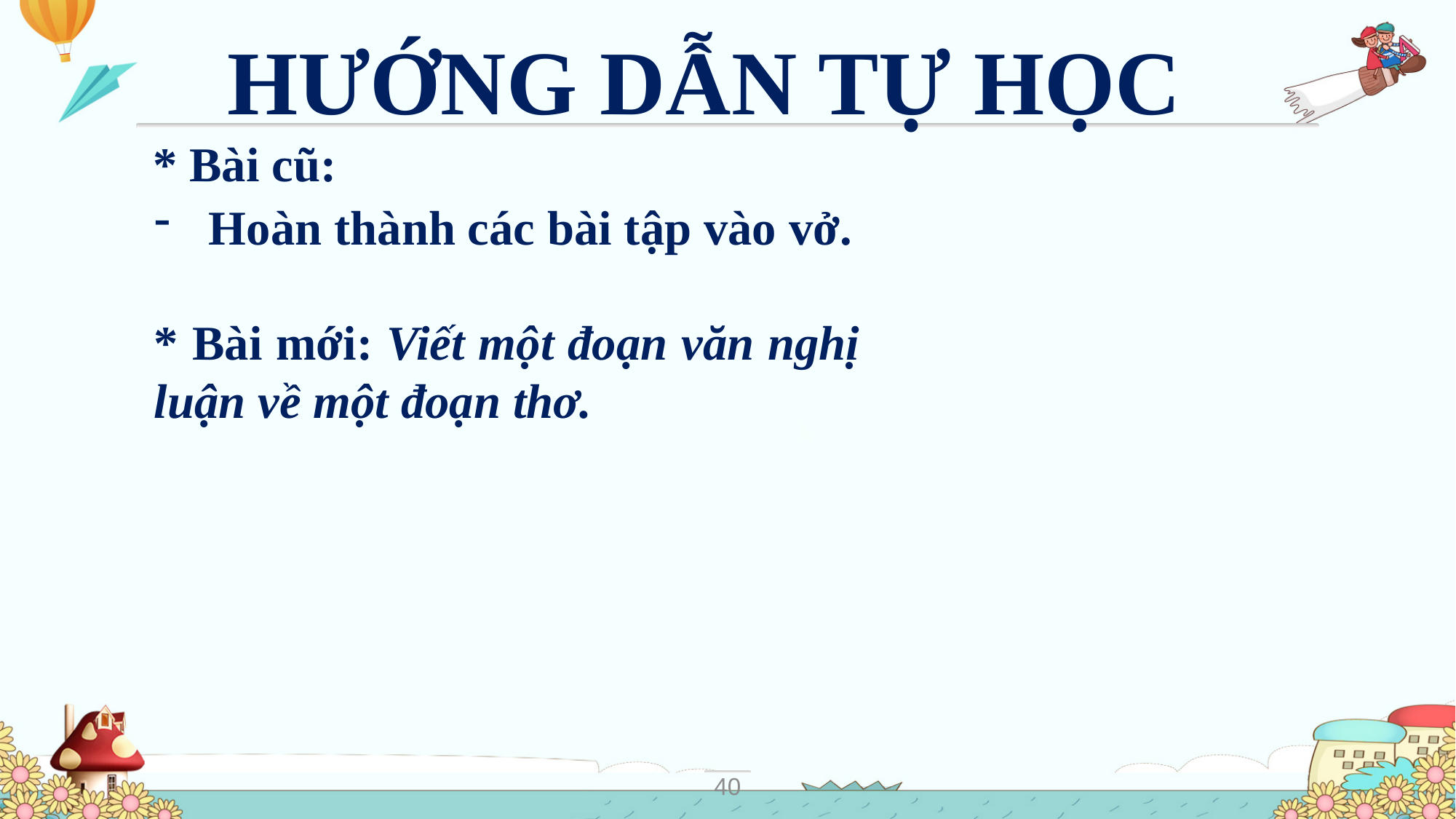

HƯỚNG DẪN TỰ HỌC
* Bài cũ:
Hoàn thành các bài tập vào vở.
* Bài mới: Viết một đoạn văn nghị luận về một đoạn thơ.
40